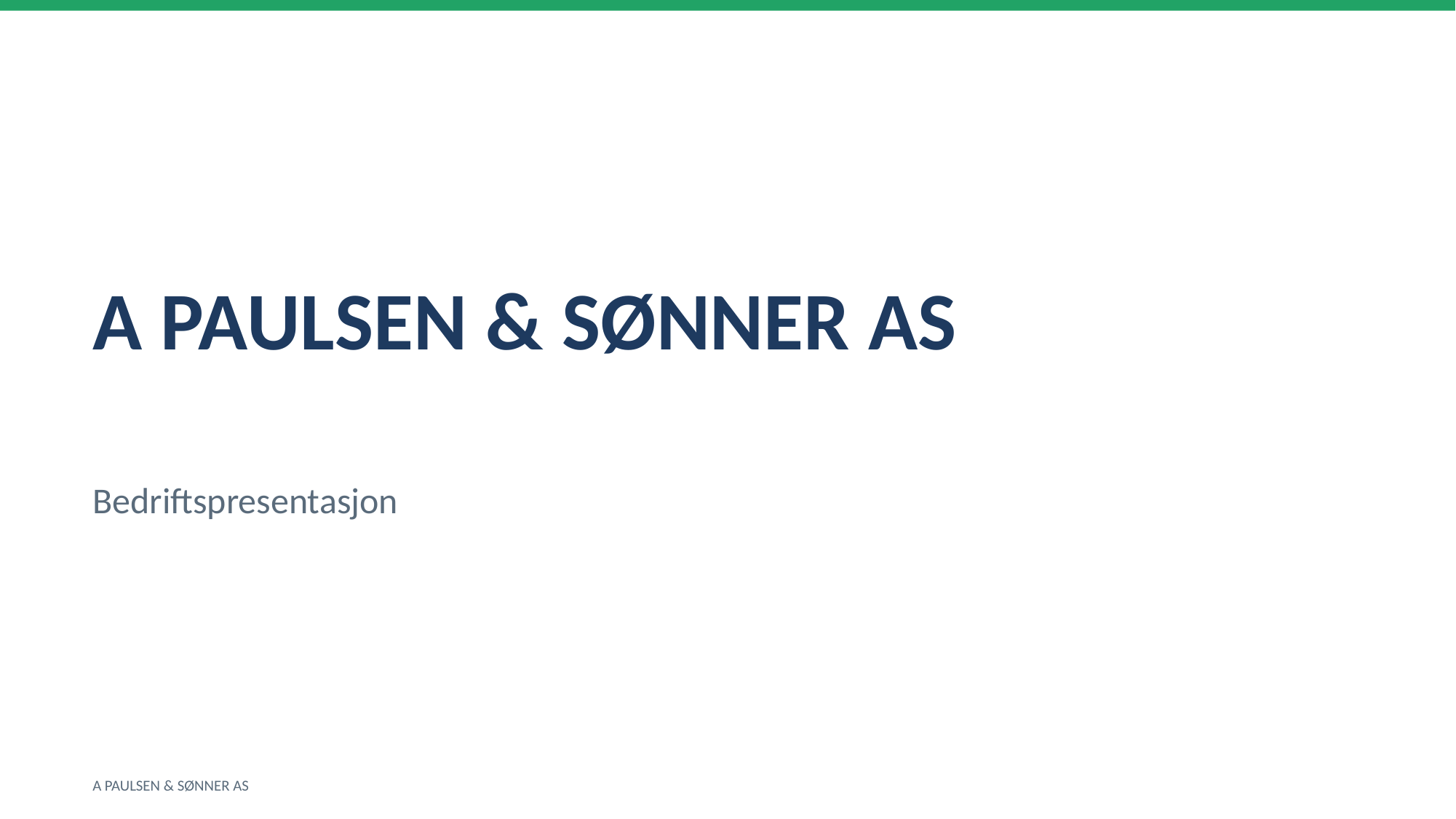

A PAULSEN & SØNNER AS
Bedriftspresentasjon
A PAULSEN & SØNNER AS